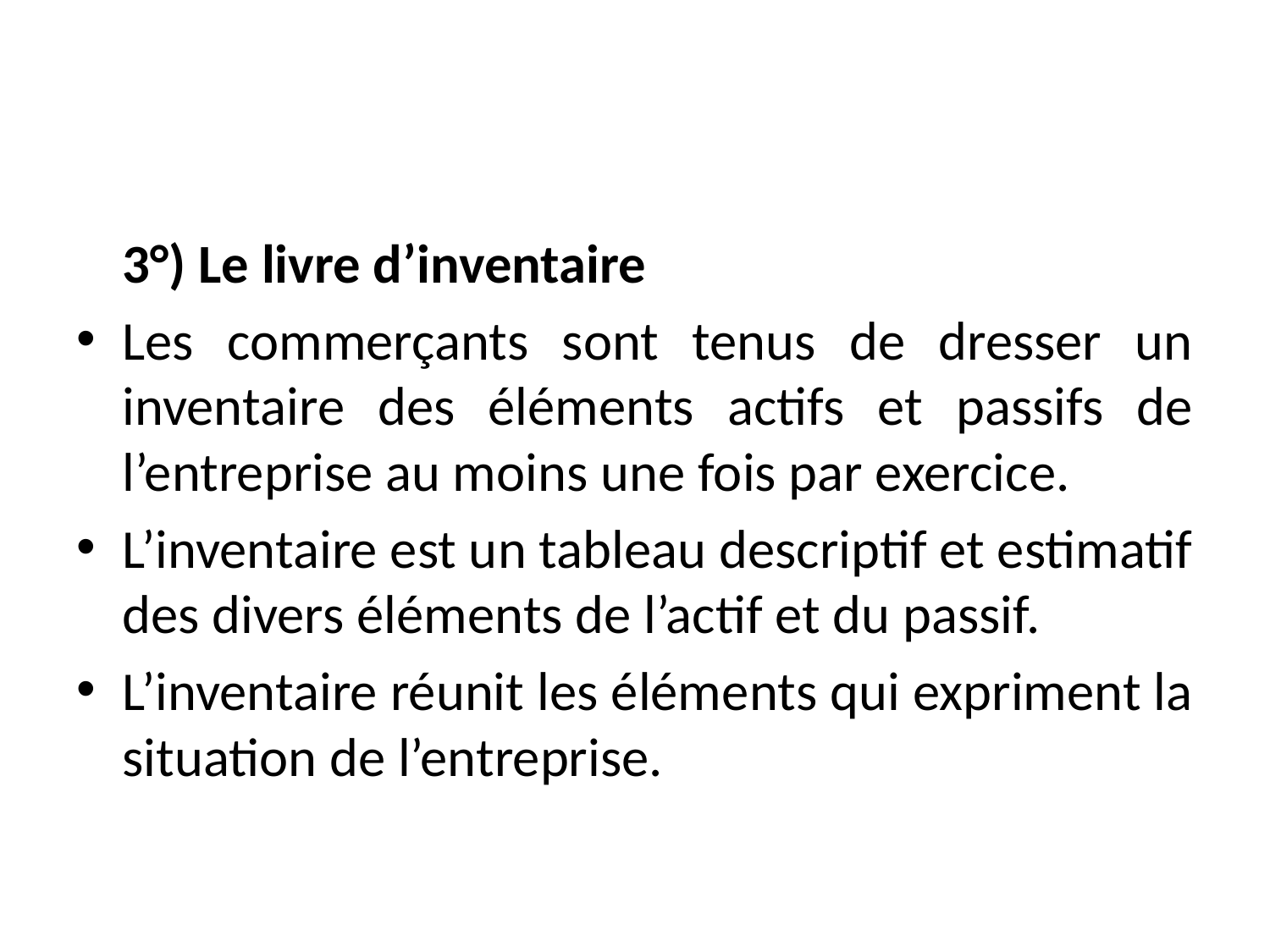

#
	3°) Le livre d’inventaire
Les commerçants sont tenus de dresser un inventaire des éléments actifs et passifs de l’entreprise au moins une fois par exercice.
L’inventaire est un tableau descriptif et estimatif des divers éléments de l’actif et du passif.
L’inventaire réunit les éléments qui expriment la situation de l’entreprise.